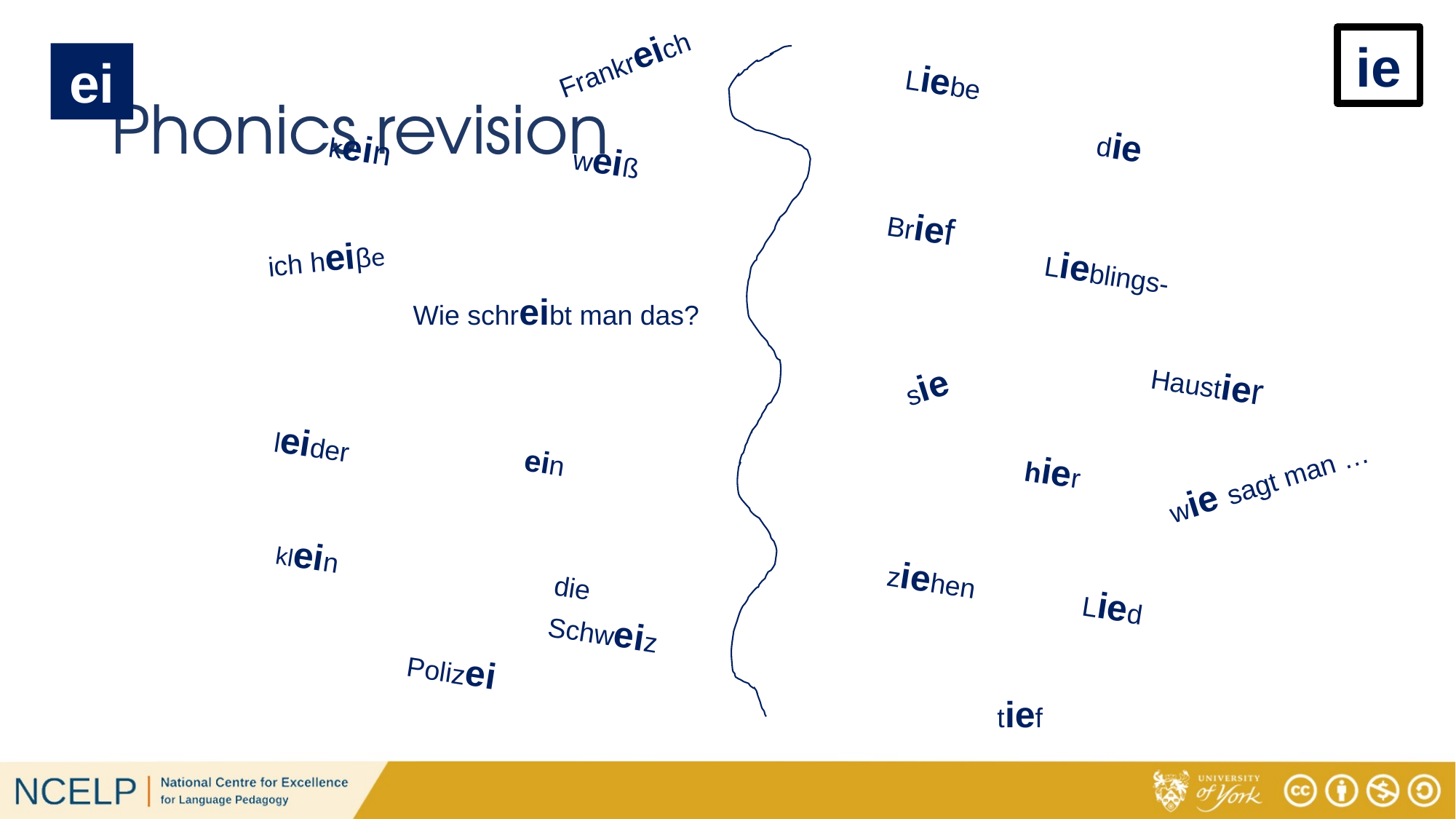

ie
Frankreich
ei

# Phonics revision
Liebe
die
kein
weiß
Brief
ich heiβe
Lieblings-
Wie schreibt man das?
Haustier
sie
leider
ein
wie sagt man …
hier
klein
ziehen
die Schweiz
Lied
Polizei
tief